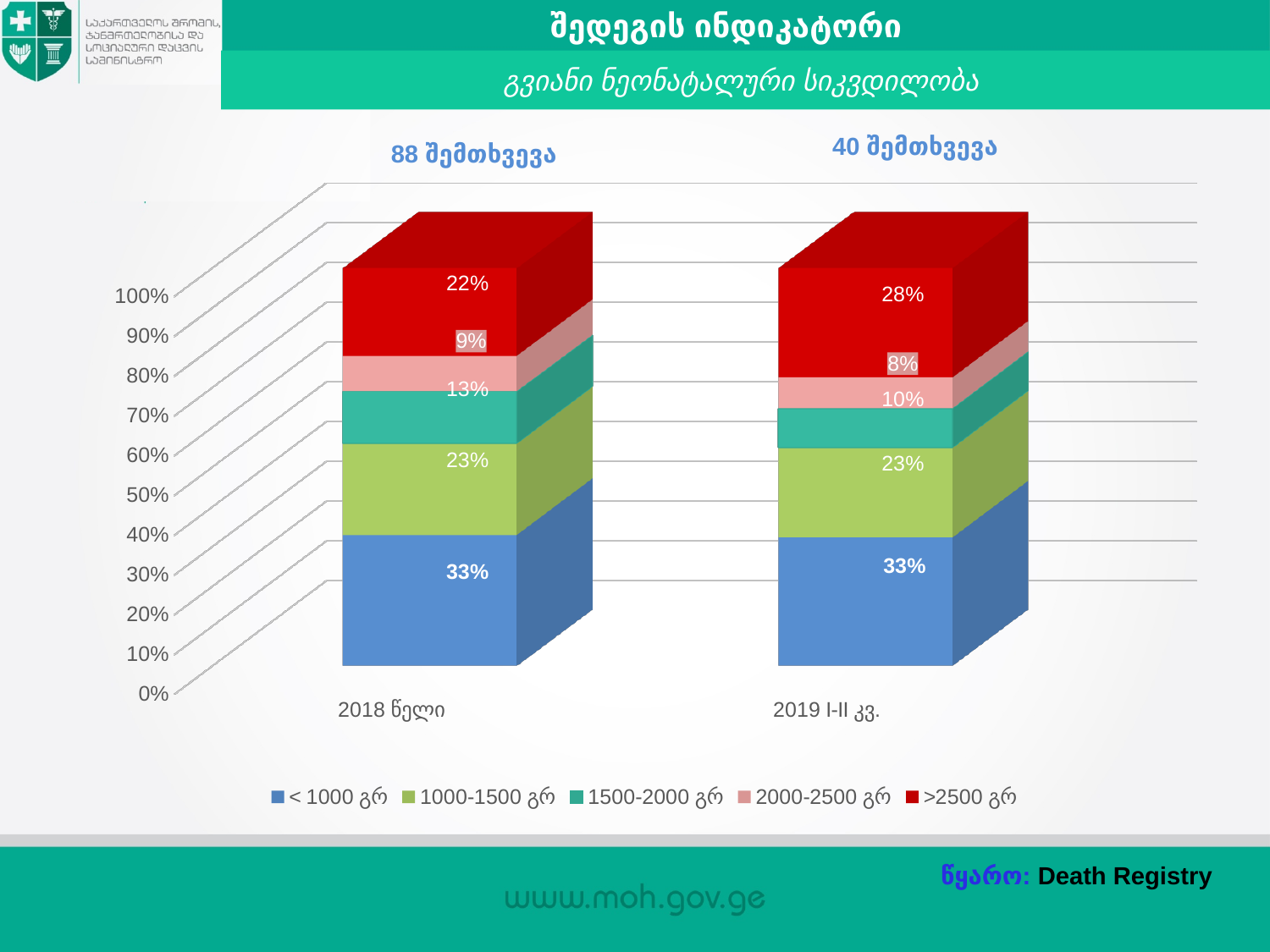

შედეგის ინდიკატორი
გვიანი ნეონატალური სიკვდილობა
40 შემთხვევა
88 შემთხვევა

[unsupported chart]

წყარო: Death Registry